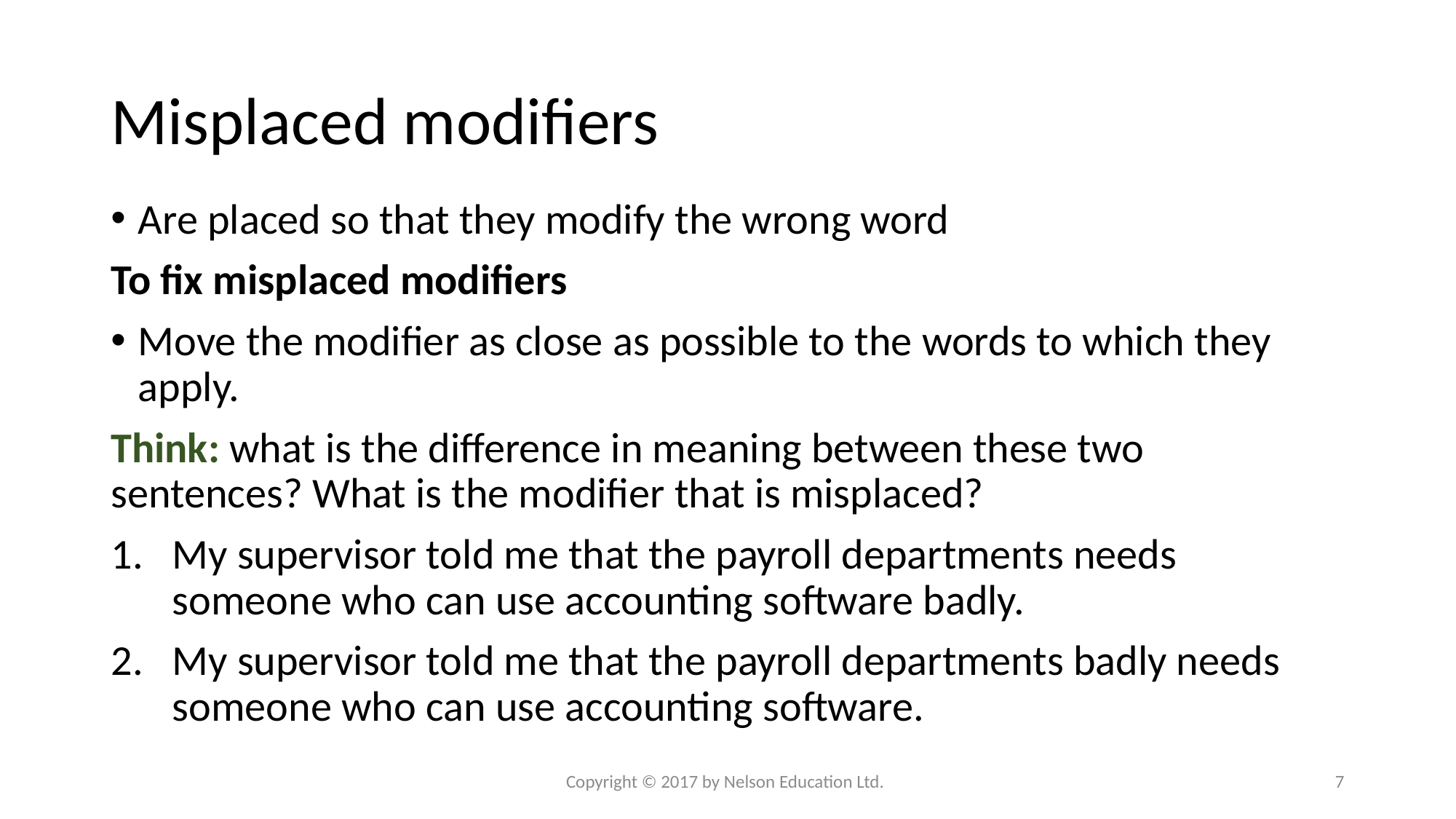

# Misplaced modifiers
Are placed so that they modify the wrong word
To fix misplaced modifiers
Move the modifier as close as possible to the words to which they apply.
Think: what is the difference in meaning between these two sentences? What is the modifier that is misplaced?
My supervisor told me that the payroll departments needs someone who can use accounting software badly.
My supervisor told me that the payroll departments badly needs someone who can use accounting software.

Copyright © 2017 by Nelson Education Ltd.
7